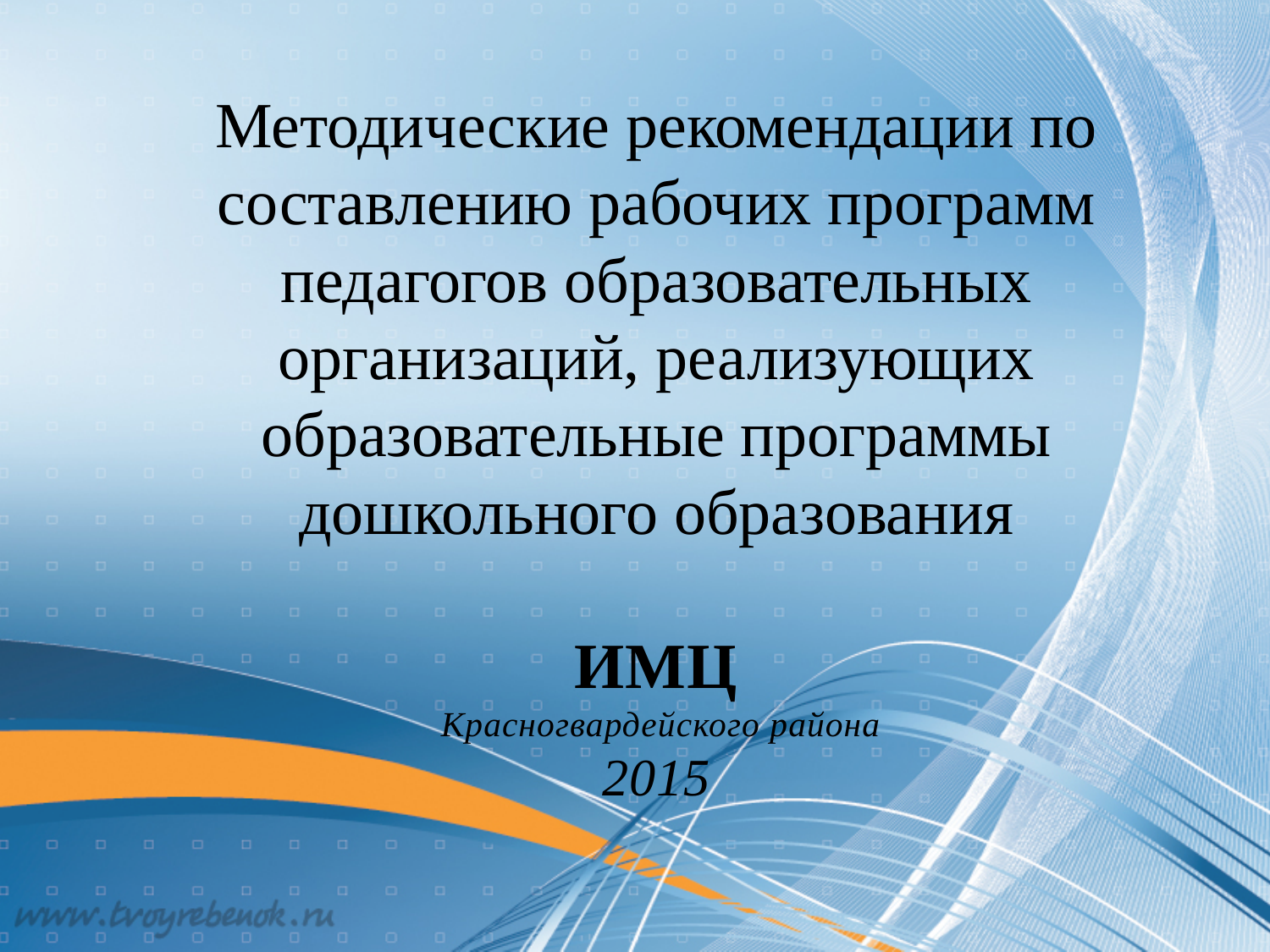

# Методические рекомендации по составлению рабочих программ педагогов образовательных организаций, реализующих образовательные программы дошкольного образования ИМЦ Красногвардейского района 2015